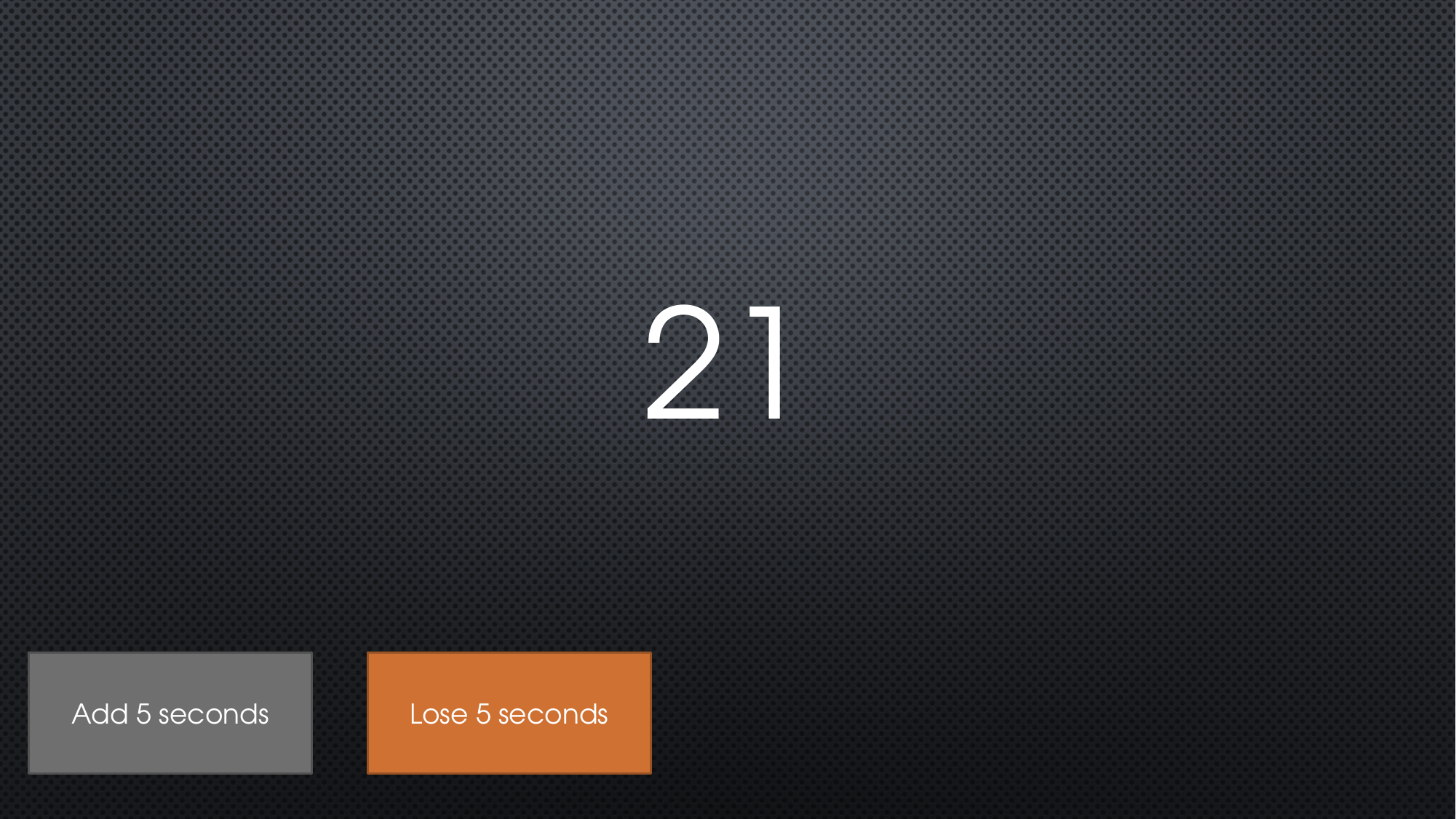

# 21
Add 5 seconds
Lose 5 seconds